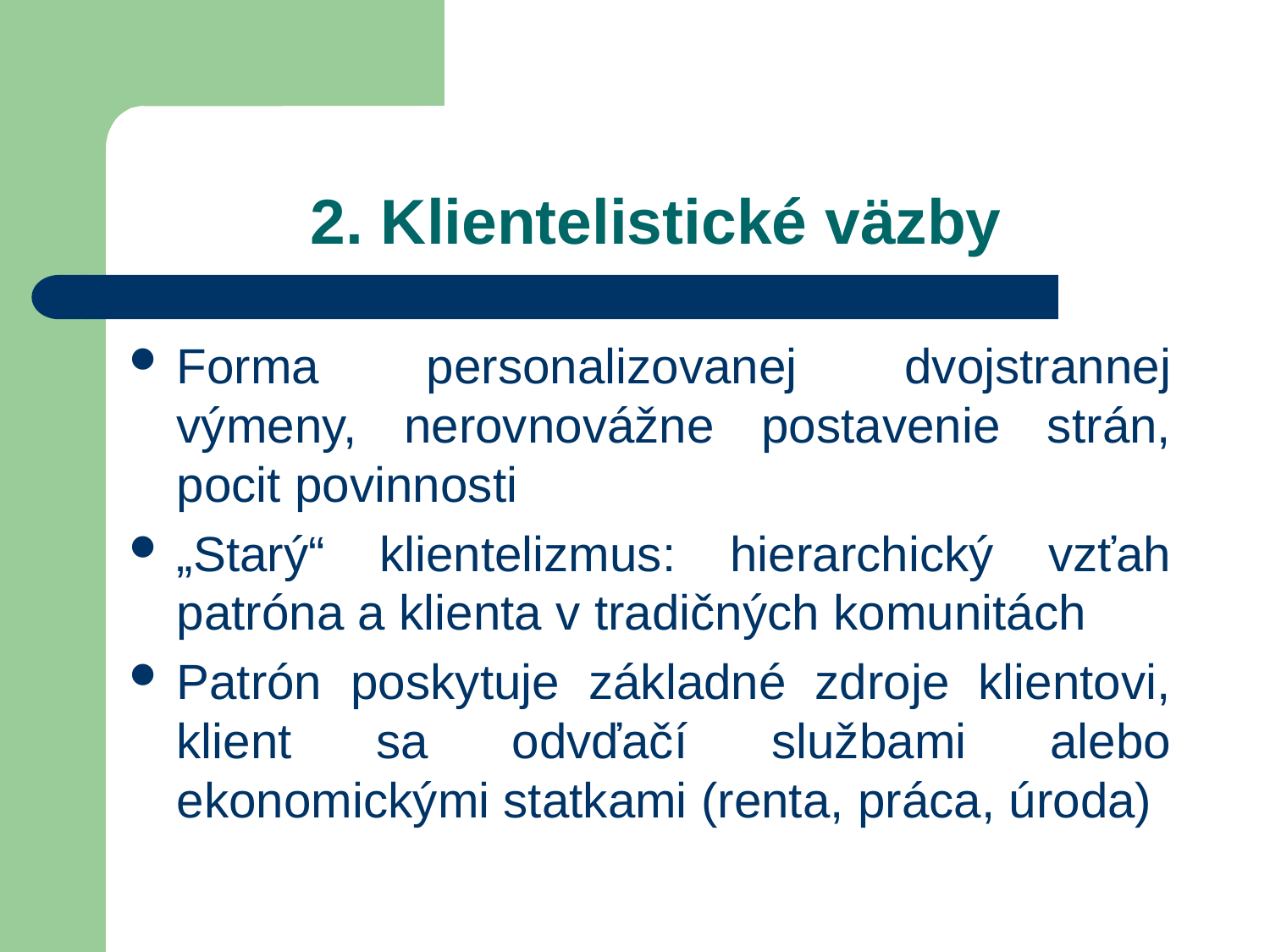

# 2. Klientelistické väzby
Forma personalizovanej dvojstrannej výmeny, nerovnovážne postavenie strán, pocit povinnosti
„Starý“ klientelizmus: hierarchický vzťah patróna a klienta v tradičných komunitách
Patrón poskytuje základné zdroje klientovi, klient sa odvďačí službami alebo ekonomickými statkami (renta, práca, úroda)